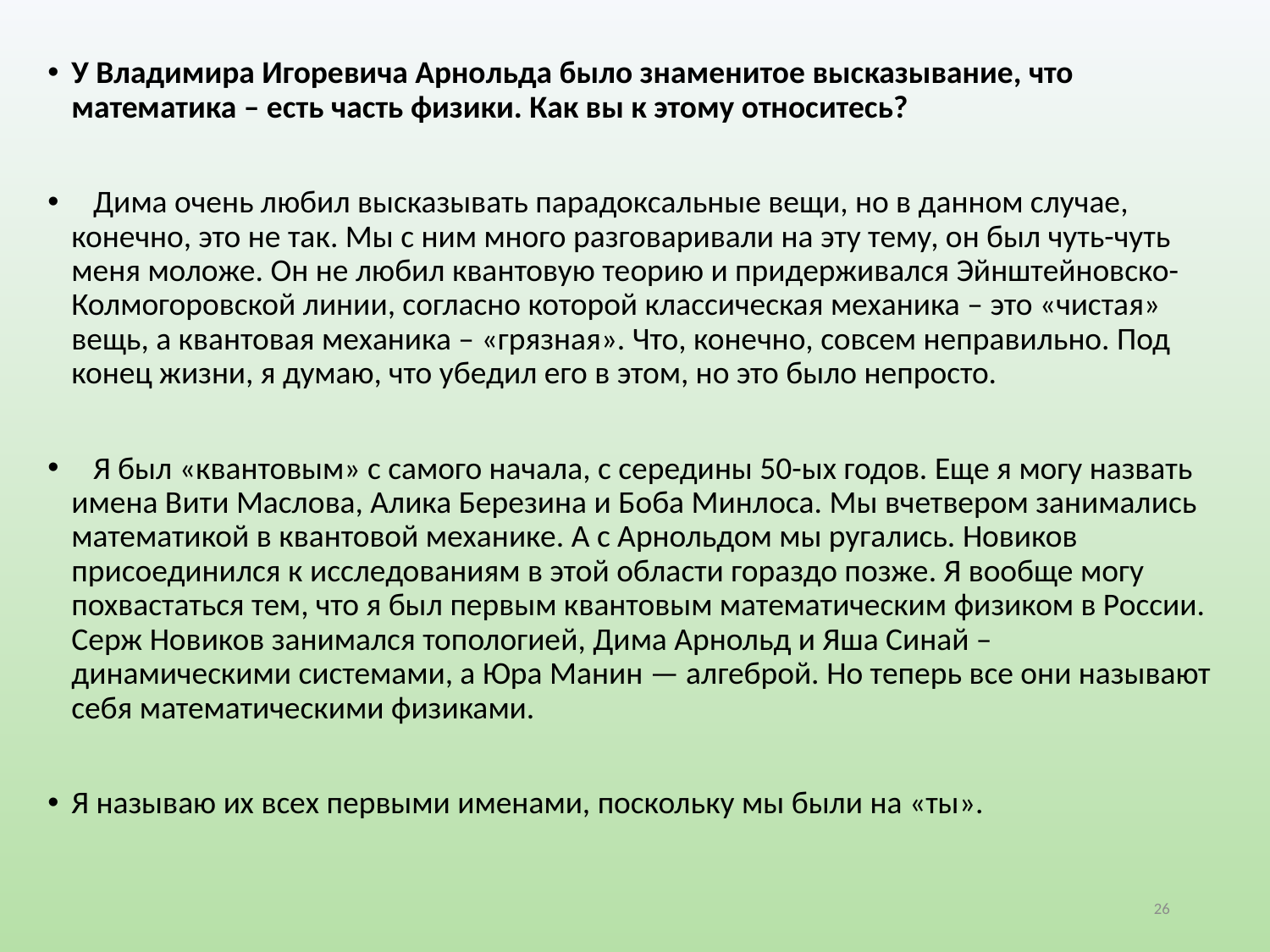

У Владимира Игоревича Арнольда было знаменитое высказывание, что математика – есть часть физики. Как вы к этому относитесь?

   Дима очень любил высказывать парадоксальные вещи, но в данном случае, конечно, это не так. Мы с ним много разговаривали на эту тему, он был чуть-чуть меня моложе. Он не любил квантовую теорию и придерживался Эйнштейновско-Колмогоровской линии, согласно которой классическая механика – это «чистая» вещь, а квантовая механика – «грязная». Что, конечно, совсем неправильно. Под конец жизни, я думаю, что убедил его в этом, но это было непросто.

   Я был «квантовым» с самого начала, с середины 50-ых годов. Еще я могу назвать имена Вити Маслова, Алика Березина и Боба Минлоса. Мы вчетвером занимались математикой в квантовой механике. А с Арнольдом мы ругались. Новиков присоединился к исследованиям в этой области гораздо позже. Я вообще могу похвастаться тем, что я был первым квантовым математическим физиком в России. Серж Новиков занимался топологией, Дима Арнольд и Яша Синай – динамическими системами, а Юра Манин — алгеброй. Но теперь все они называют себя математическими физиками.

Я называю их всех первыми именами, поскольку мы были на «ты».
26